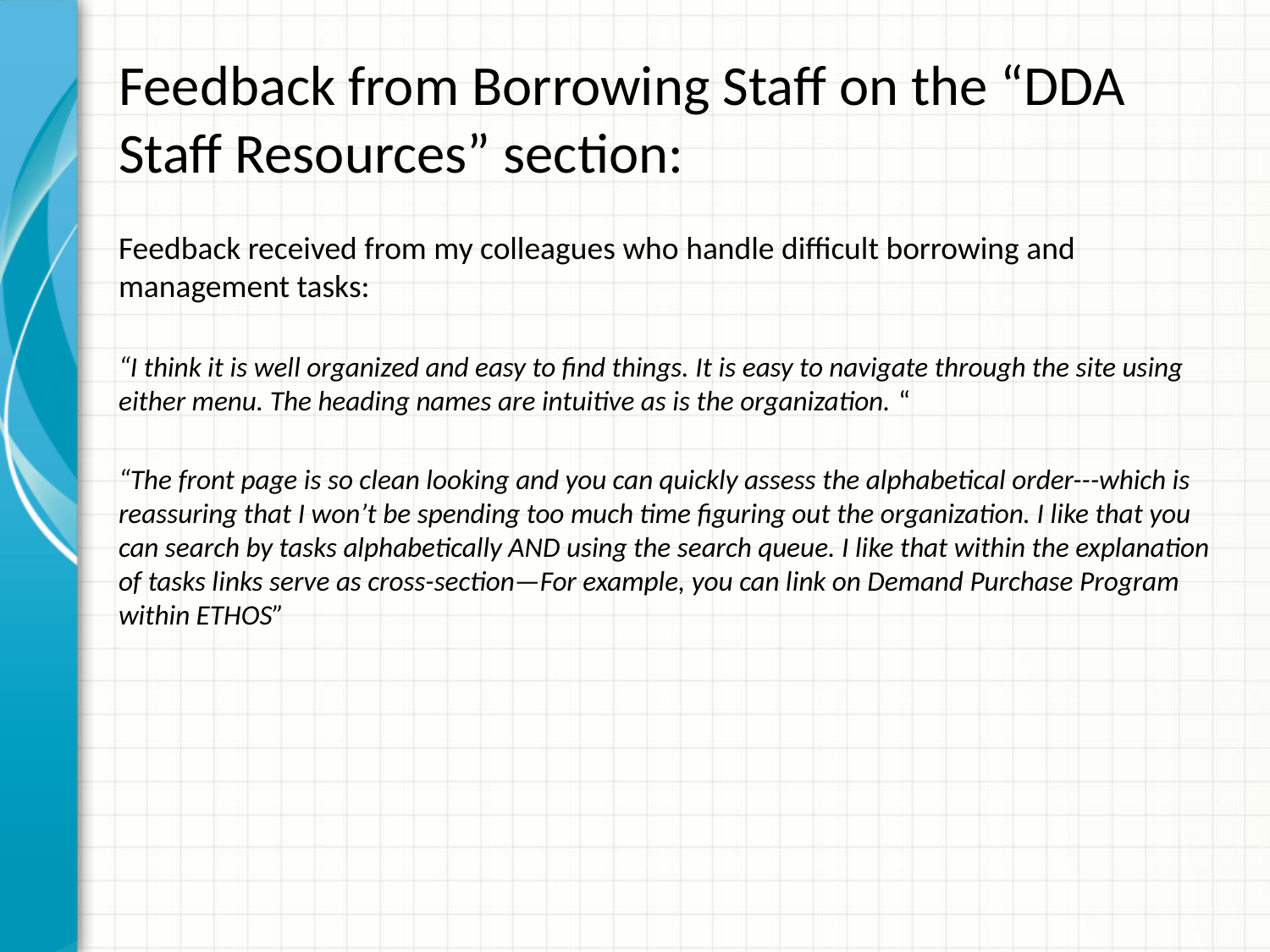

# Feedback from Borrowing Staff on the “DDA Staff Resources” section:
Feedback received from my colleagues who handle difficult borrowing and management tasks:

“I think it is well organized and easy to find things. It is easy to navigate through the site using either menu. The heading names are intuitive as is the organization. “

“The front page is so clean looking and you can quickly assess the alphabetical order---which is reassuring that I won’t be spending too much time figuring out the organization. I like that you can search by tasks alphabetically AND using the search queue. I like that within the explanation of tasks links serve as cross-section—For example, you can link on Demand Purchase Program within ETHOS”